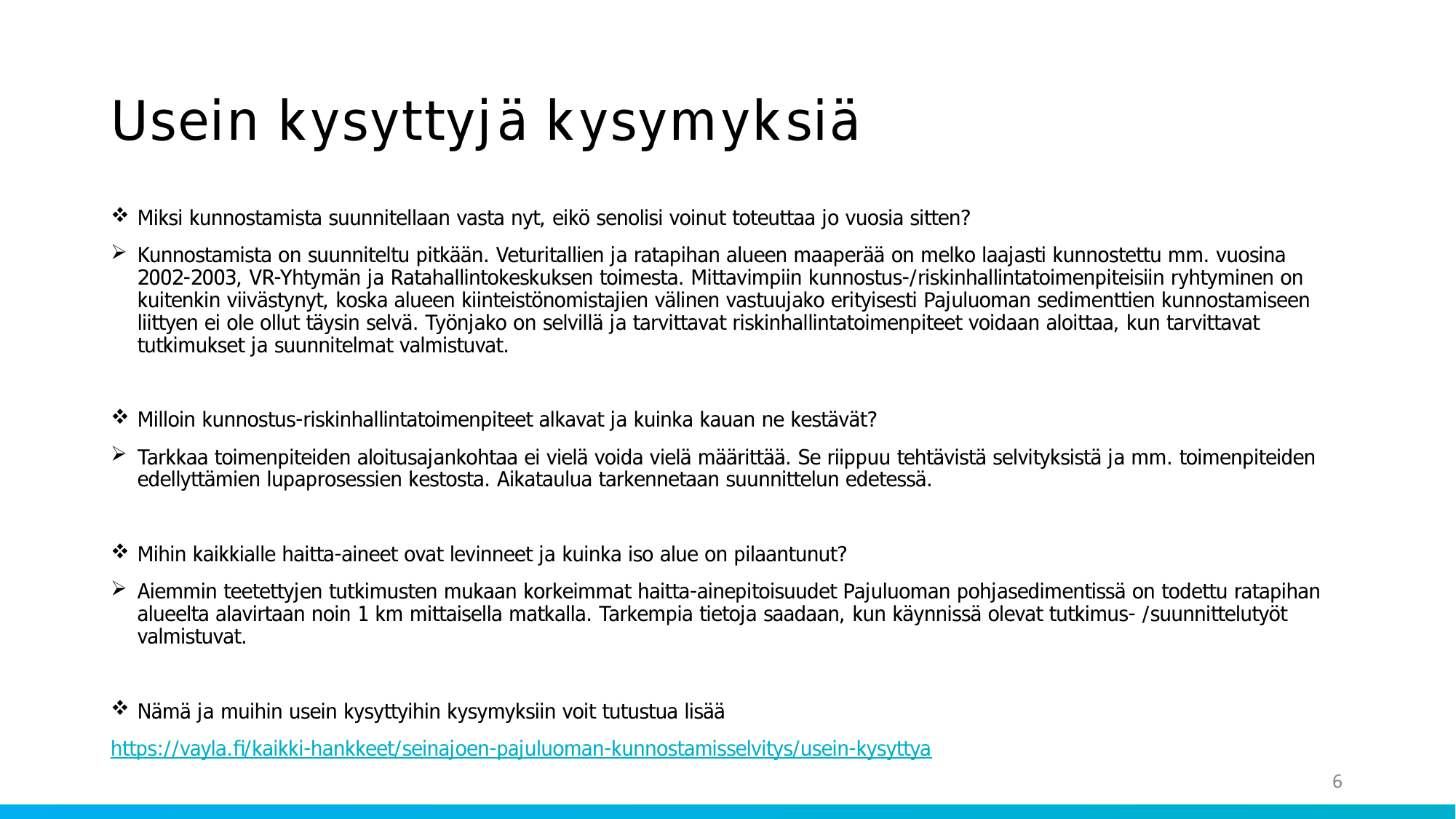

# Usein kysyttyjä kysymyksiä
Miksi kunnostamista suunnitellaan vasta nyt, eikö senolisi voinut toteuttaa jo vuosia sitten?
Kunnostamista on suunniteltu pitkään. Veturitallien ja ratapihan alueen maaperää on melko laajasti kunnostettu mm. vuosina 2002-2003, VR-Yhtymän ja Ratahallintokeskuksen toimesta. Mittavimpiin kunnostus-/riskinhallintatoimenpiteisiin ryhtyminen on kuitenkin viivästynyt, koska alueen kiinteistönomistajien välinen vastuujako erityisesti Pajuluoman sedimenttien kunnostamiseen liittyen ei ole ollut täysin selvä. Työnjako on selvillä ja tarvittavat riskinhallintatoimenpiteet voidaan aloittaa, kun tarvittavat tutkimukset ja suunnitelmat valmistuvat.

Milloin kunnostus-riskinhallintatoimenpiteet alkavat ja kuinka kauan ne kestävät?
Tarkkaa toimenpiteiden aloitusajankohtaa ei vielä voida vielä määrittää. Se riippuu tehtävistä selvityksistä ja mm. toimenpiteiden edellyttämien lupaprosessien kestosta. Aikataulua tarkennetaan suunnittelun edetessä.

Mihin kaikkialle haitta-aineet ovat levinneet ja kuinka iso alue on pilaantunut?
Aiemmin teetettyjen tutkimusten mukaan korkeimmat haitta-ainepitoisuudet Pajuluoman pohjasedimentissä on todettu ratapihan alueelta alavirtaan noin 1 km mittaisella matkalla. Tarkempia tietoja saadaan, kun käynnissä olevat tutkimus- /suunnittelutyöt valmistuvat.

Nämä ja muihin usein kysyttyihin kysymyksiin voit tutustua lisää
https://vayla.fi/kaikki-hankkeet/seinajoen-pajuluoman-kunnostamisselvitys/usein-kysyttya
6